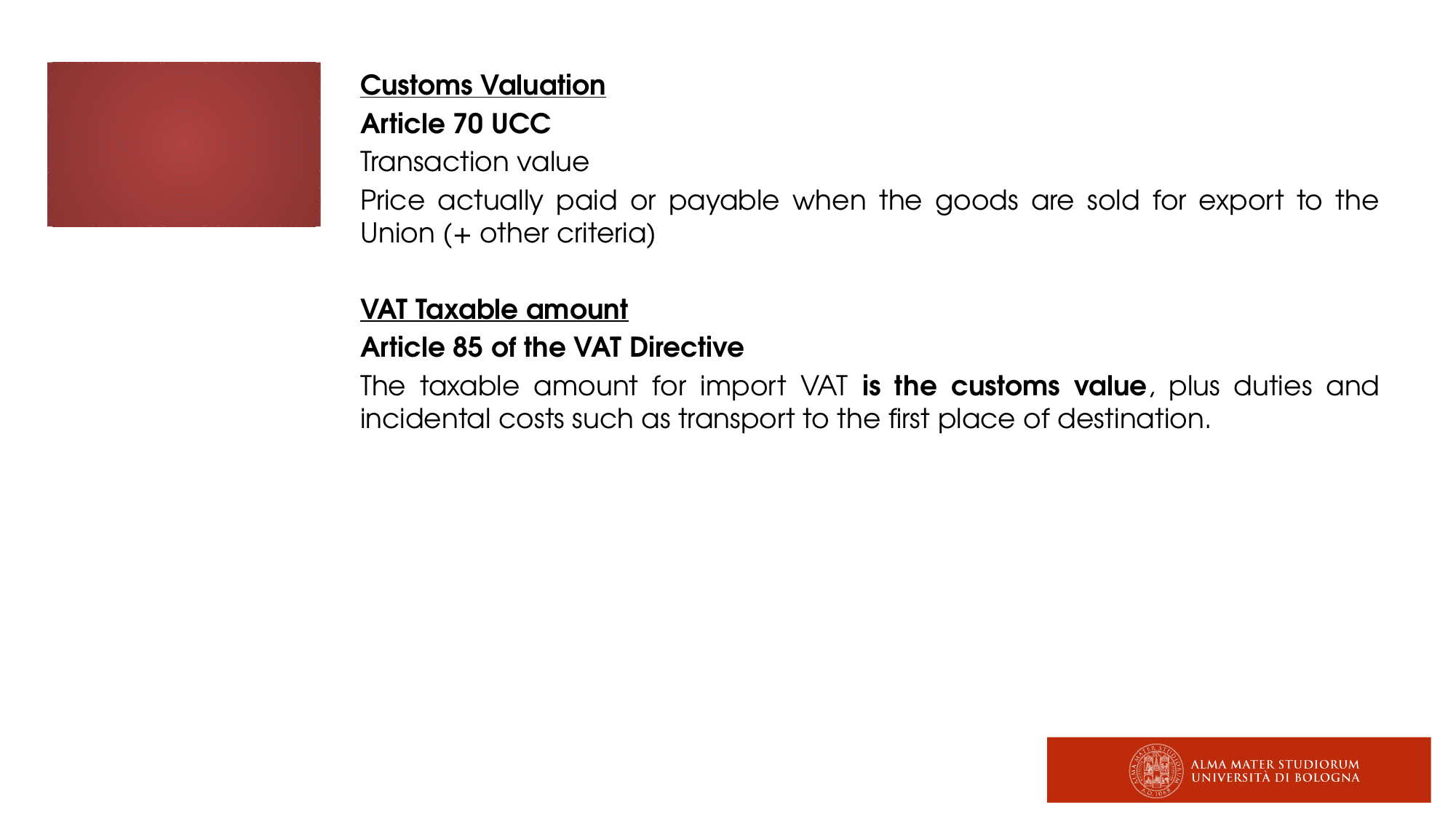

Customs Valuation
Article 70 UCC
Transaction value
Price actually paid or payable when the goods are sold for export to the Union (+ other criteria)

VAT Taxable amount
Article 85 of the VAT Directive
The taxable amount for import VAT is the customs value, plus duties and incidental costs such as transport to the first place of destination.